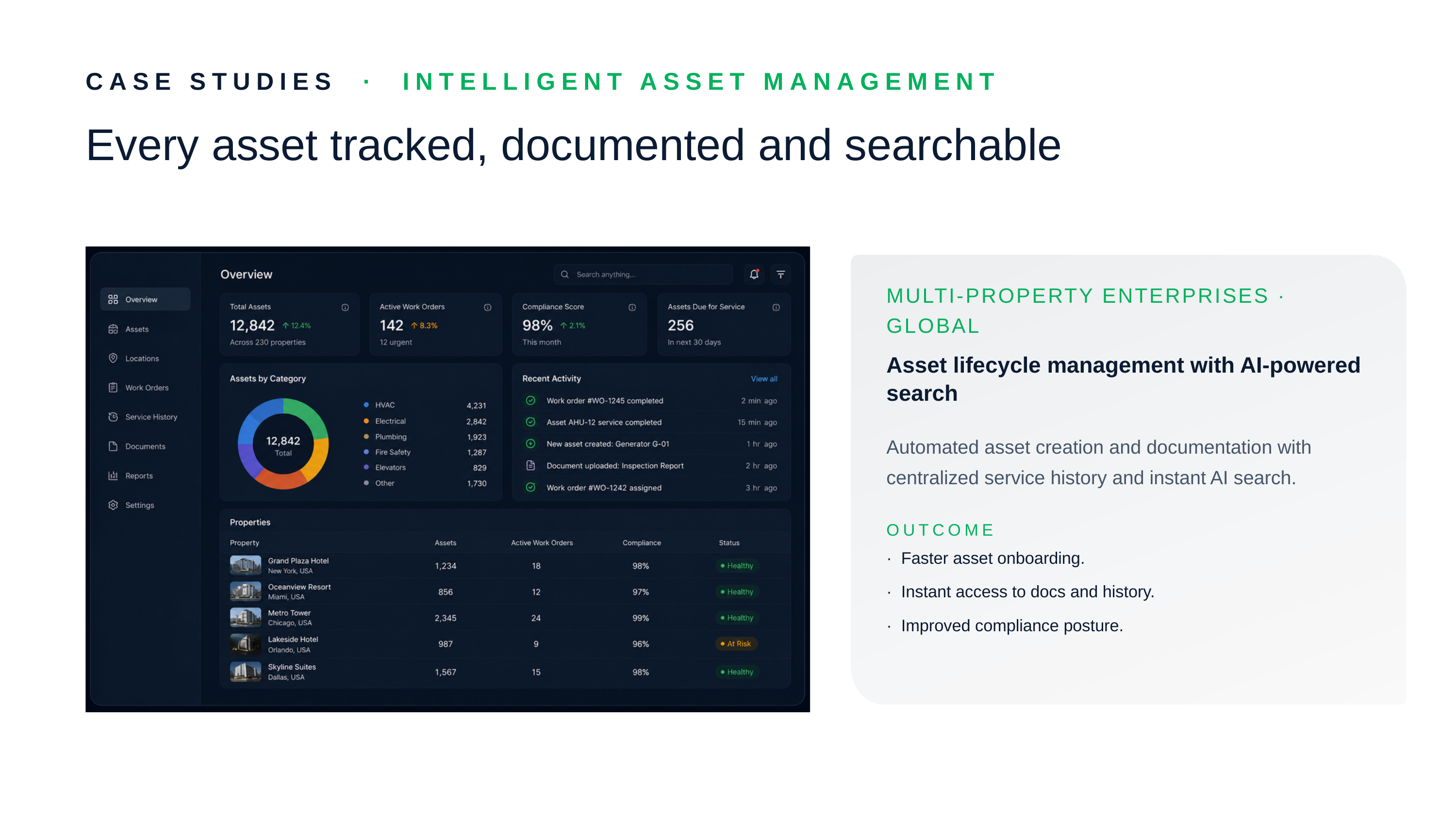

CASE STUDIES  ·  INTELLIGENT ASSET MANAGEMENT

Every asset tracked, documented and searchable

MULTI-PROPERTY ENTERPRISES · GLOBAL

Asset lifecycle management with AI-powered search

Automated asset creation and documentation with centralized service history and instant AI search.

OUTCOME

·  Faster asset onboarding.

·  Instant access to docs and history.

·  Improved compliance posture.